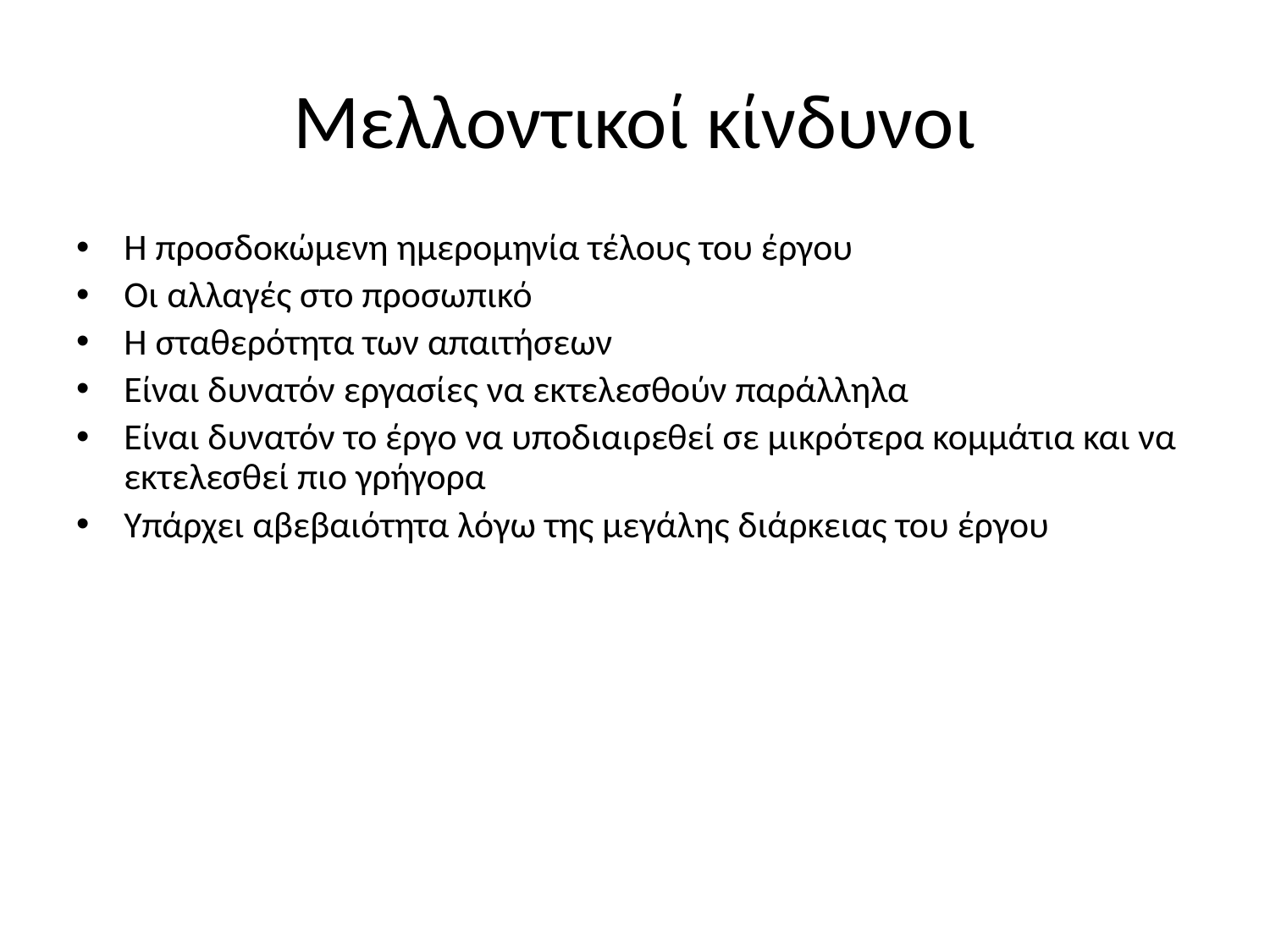

# Μελλοντικοί κίνδυνοι
Η προσδοκώμενη ημερομηνία τέλους του έργου
Οι αλλαγές στο προσωπικό
Η σταθερότητα των απαιτήσεων
Είναι δυνατόν εργασίες να εκτελεσθούν παράλληλα
Είναι δυνατόν το έργο να υποδιαιρεθεί σε μικρότερα κομμάτια και να εκτελεσθεί πιο γρήγορα
Υπάρχει αβεβαιότητα λόγω της μεγάλης διάρκειας του έργου